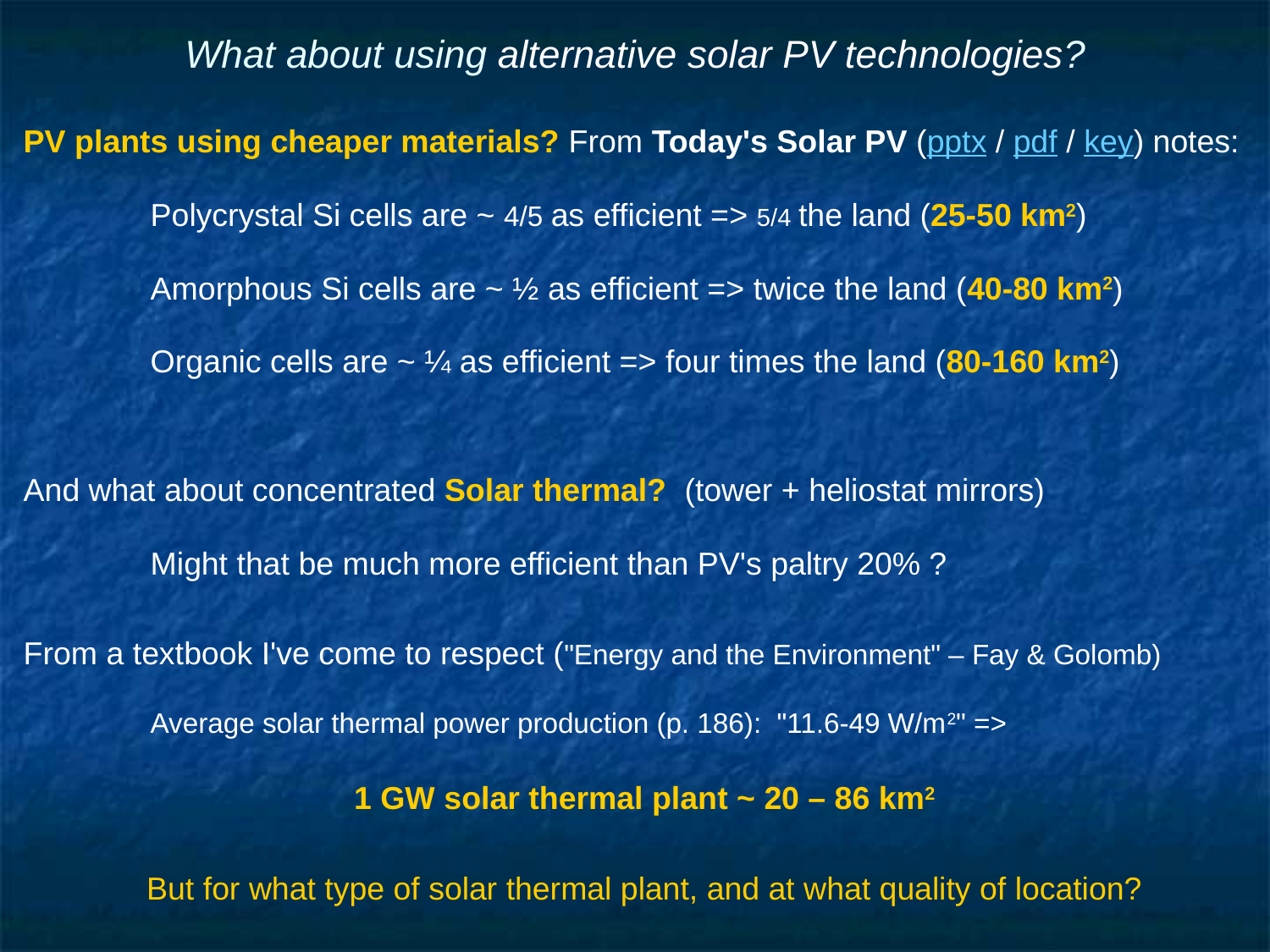

# What about using alternative solar PV technologies?
PV plants using cheaper materials? From Today's Solar PV (pptx / pdf / key) notes:

	Polycrystal Si cells are ~ 4/5 as efficient => 5/4 the land (25-50 km2)

	Amorphous Si cells are ~ ½ as efficient => twice the land (40-80 km2)

	Organic cells are ~ ¼ as efficient => four times the land (80-160 km2)

And what about concentrated Solar thermal?  (tower + heliostat mirrors)

	Might that be much more efficient than PV's paltry 20% ?

From a textbook I've come to respect ("Energy and the Environment" – Fay & Golomb)

	Average solar thermal power production (p. 186):  "11.6-49 W/m2" =>

1 GW solar thermal plant ~ 20 – 86 km2

But for what type of solar thermal plant, and at what quality of location?